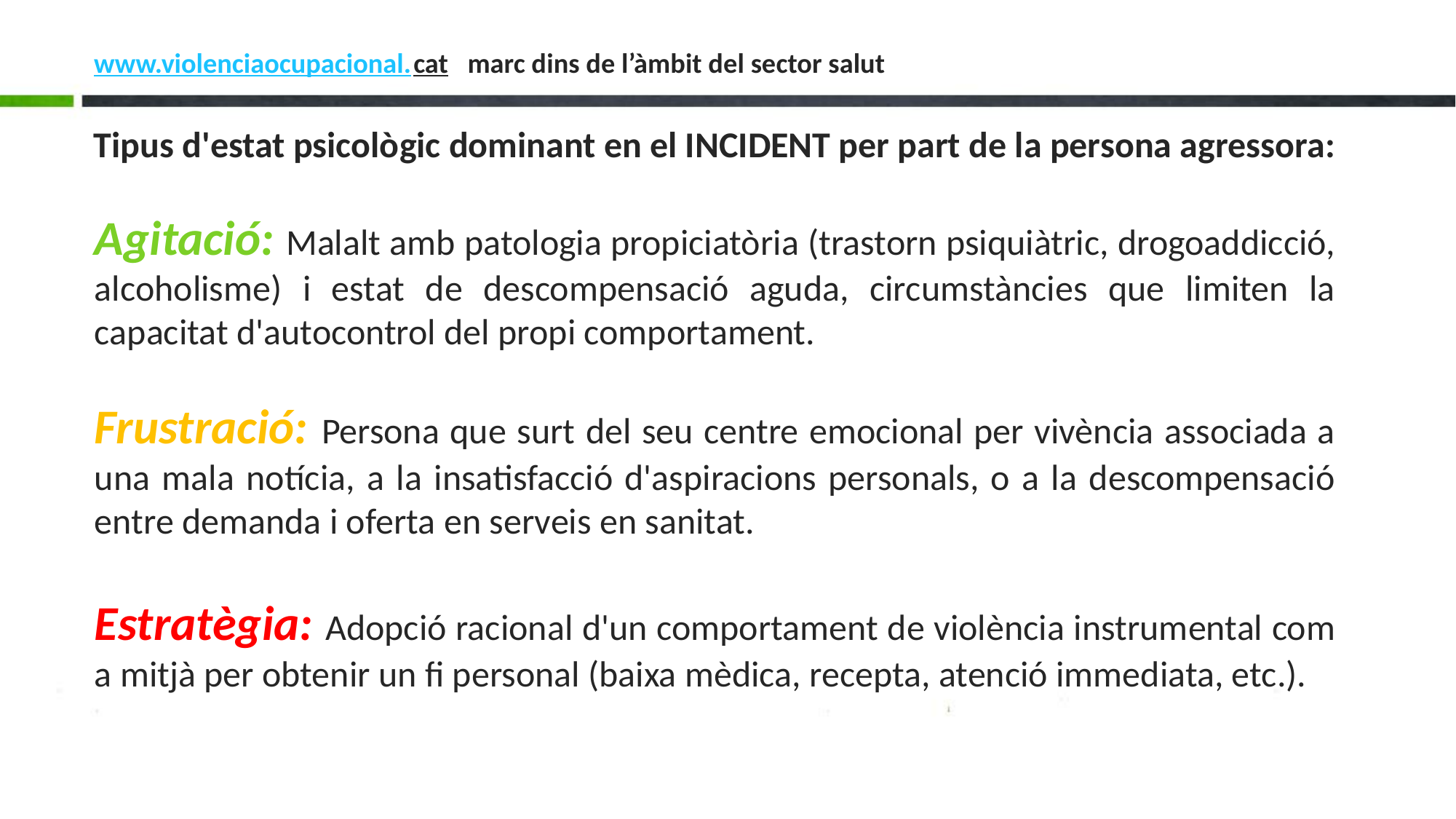

# www.violenciaocupacional.cat   marc dins de l’àmbit del sector salut
Tipus d'estat psicològic dominant en el INCIDENT per part de la persona agressora:
Agitació: Malalt amb patologia propiciatòria (trastorn psiquiàtric, drogoaddicció, alcoholisme) i estat de descompensació aguda, circumstàncies que limiten la capacitat d'autocontrol del propi comportament.

Frustració: Persona que surt del seu centre emocional per vivència associada a una mala notícia, a la insatisfacció d'aspiracions personals, o a la descompensació entre demanda i oferta en serveis en sanitat.

Estratègia: Adopció racional d'un comportament de violència instrumental com a mitjà per obtenir un fi personal (baixa mèdica, recepta, atenció immediata, etc.).